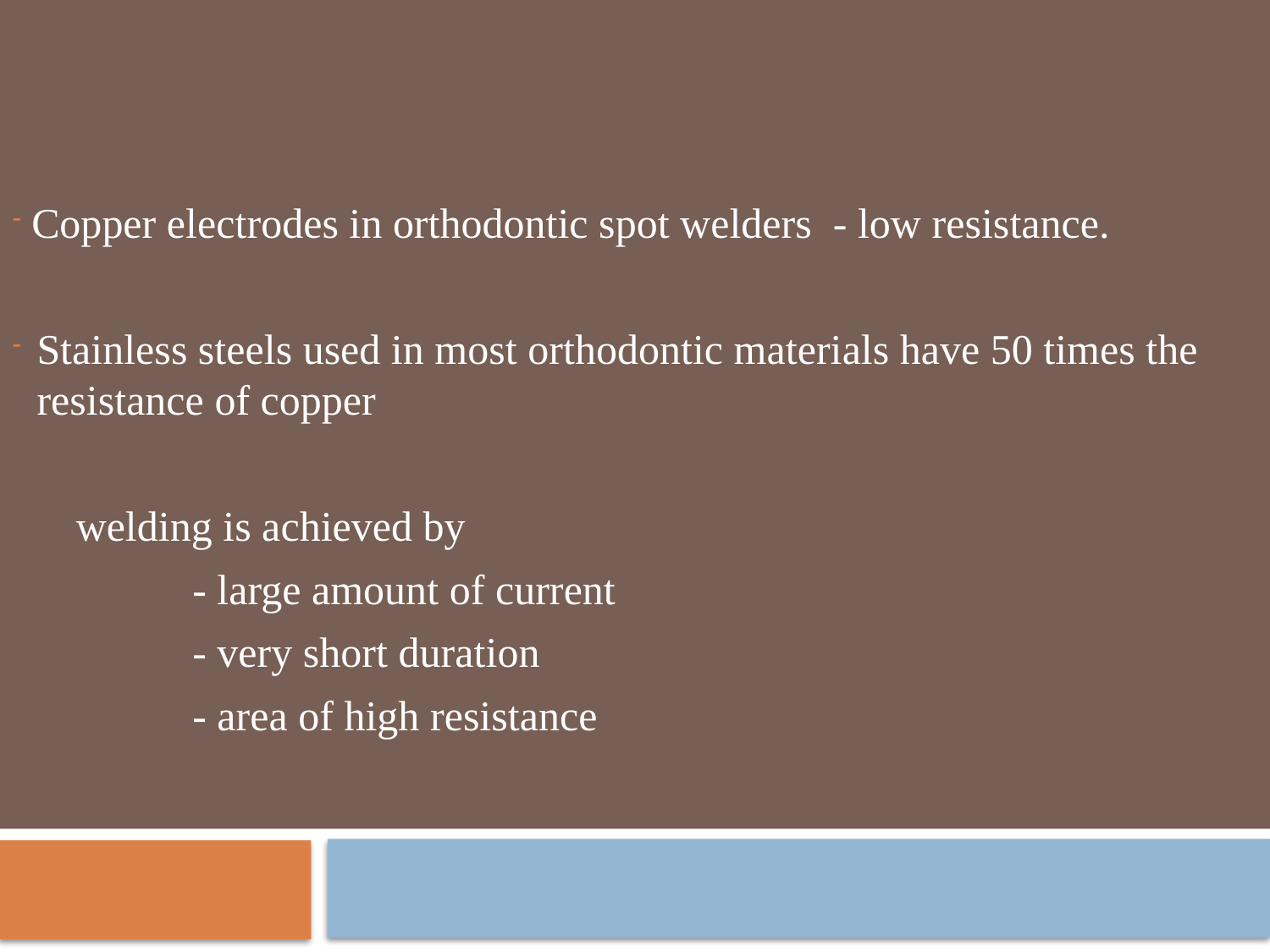

Copper electrodes in orthodontic spot welders  - low resistance.

Stainless steels used in most orthodontic materials have 50 times the resistance of copper

      welding is achieved by
                 - large amount of current
                 - very short duration
                 - area of high resistance